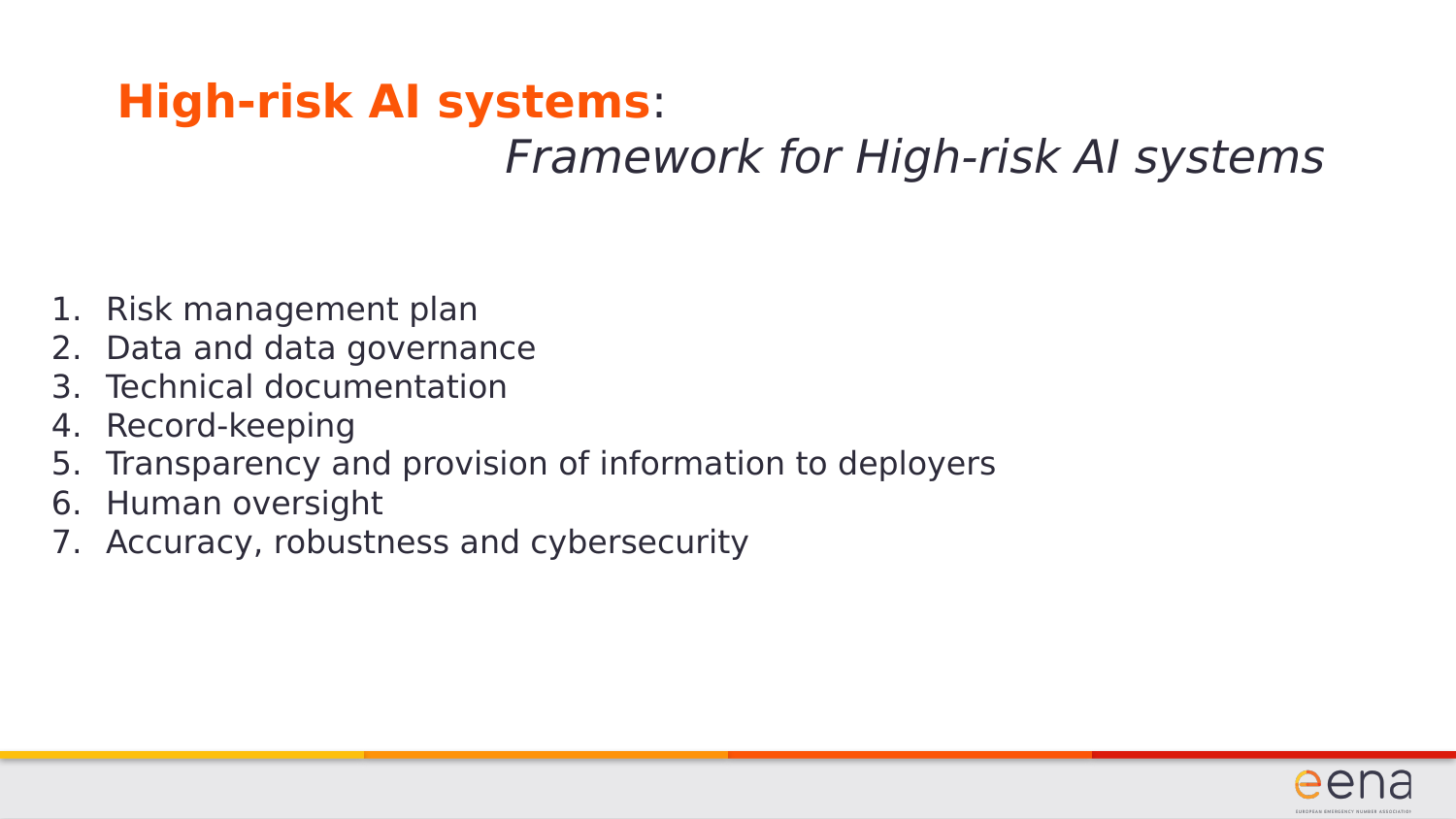

High-risk AI systems:
Framework for High-risk AI systems
Risk management plan
Data and data governance
Technical documentation
Record-keeping
Transparency and provision of information to deployers
Human oversight
Accuracy, robustness and cybersecurity